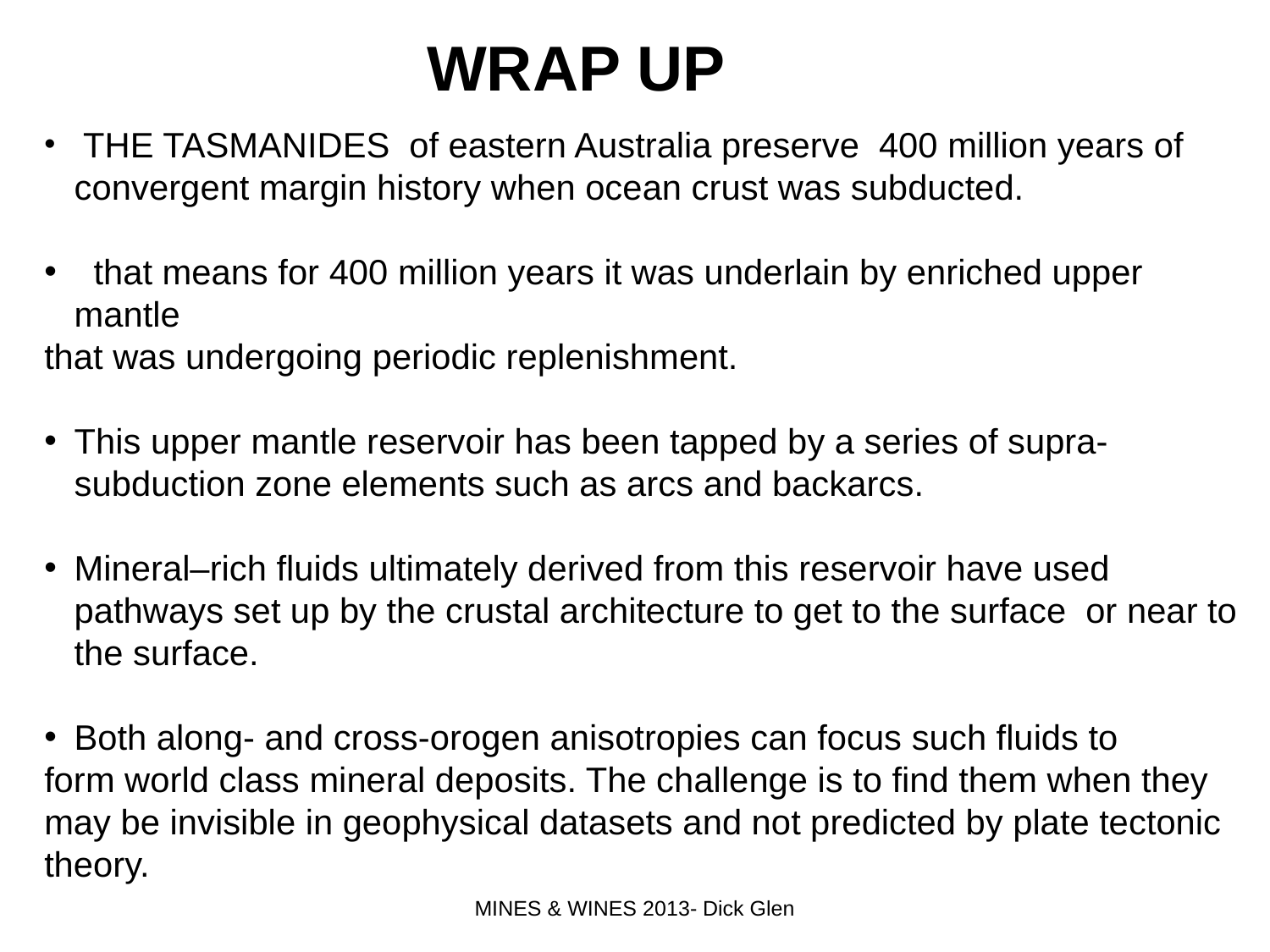

WRAP UP
 THE TASMANIDES  of eastern Australia preserve  400 million years of convergent margin history when ocean crust was subducted.

  that means for 400 million years it was underlain by enriched upper mantle
that was undergoing periodic replenishment.

This upper mantle reservoir has been tapped by a series of supra-subduction zone elements such as arcs and backarcs.

Mineral–rich fluids ultimately derived from this reservoir have used pathways set up by the crustal architecture to get to the surface  or near to the surface.

Both along- and cross-orogen anisotropies can focus such fluids to
form world class mineral deposits. The challenge is to find them when they may be invisible in geophysical datasets and not predicted by plate tectonic theory.

MINES & WINES 2013- Dick Glen